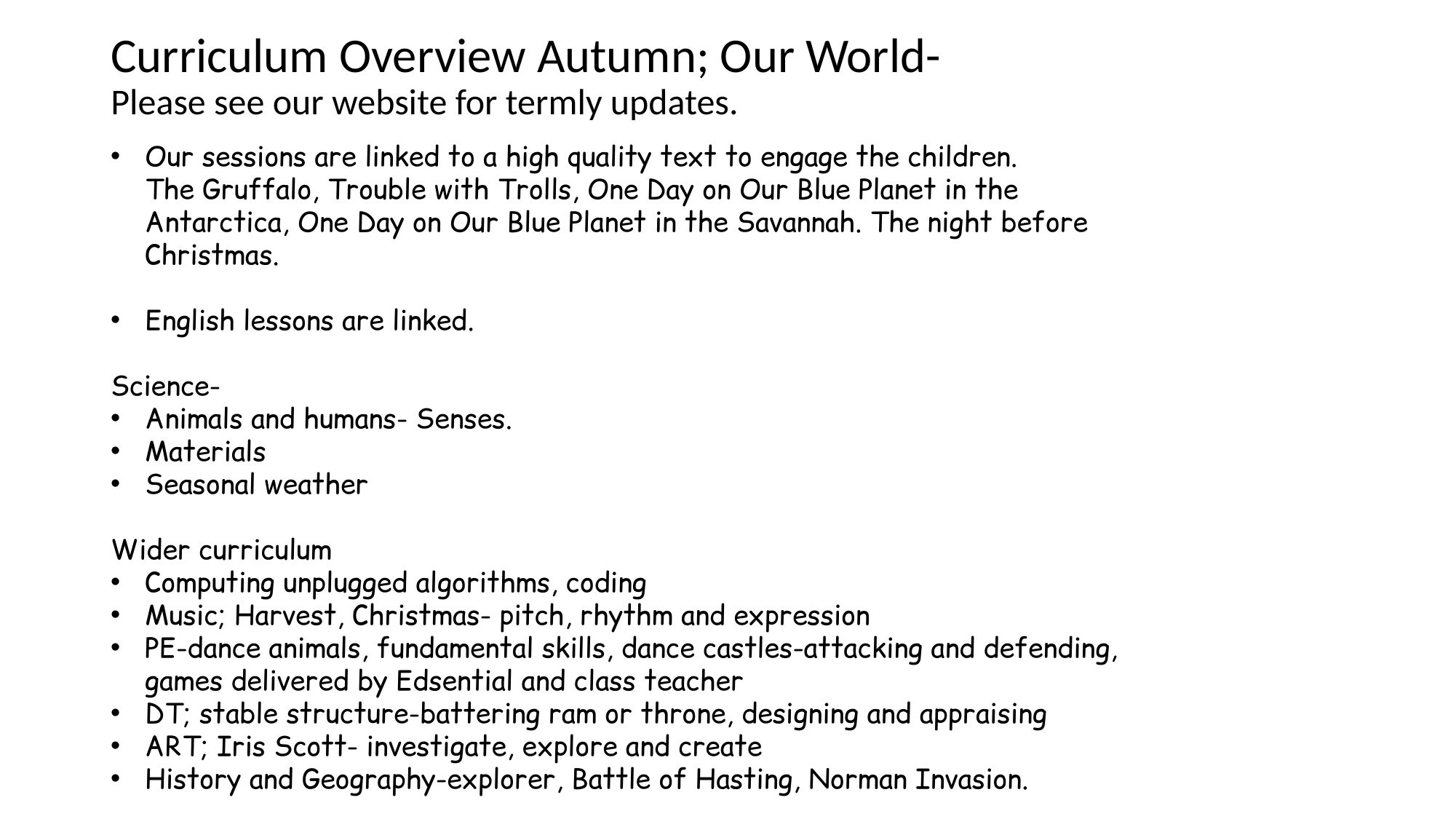

# Curriculum Overview Autumn; Our World- Please see our website for termly updates.
Our sessions are linked to a high quality text to engage the children.
The Gruffalo, Trouble with Trolls, One Day on Our Blue Planet in the Antarctica, One Day on Our Blue Planet in the Savannah. The night before Christmas.
English lessons are linked.

Science-
Animals and humans- Senses.
Materials
Seasonal weather

Wider curriculum
Computing unplugged algorithms, coding
Music; Harvest, Christmas- pitch, rhythm and expression
PE-dance animals, fundamental skills, dance castles-attacking and defending, games delivered by Edsential and class teacher
DT; stable structure-battering ram or throne, designing and appraising
ART; Iris Scott- investigate, explore and create
History and Geography-explorer, Battle of Hasting, Norman Invasion.